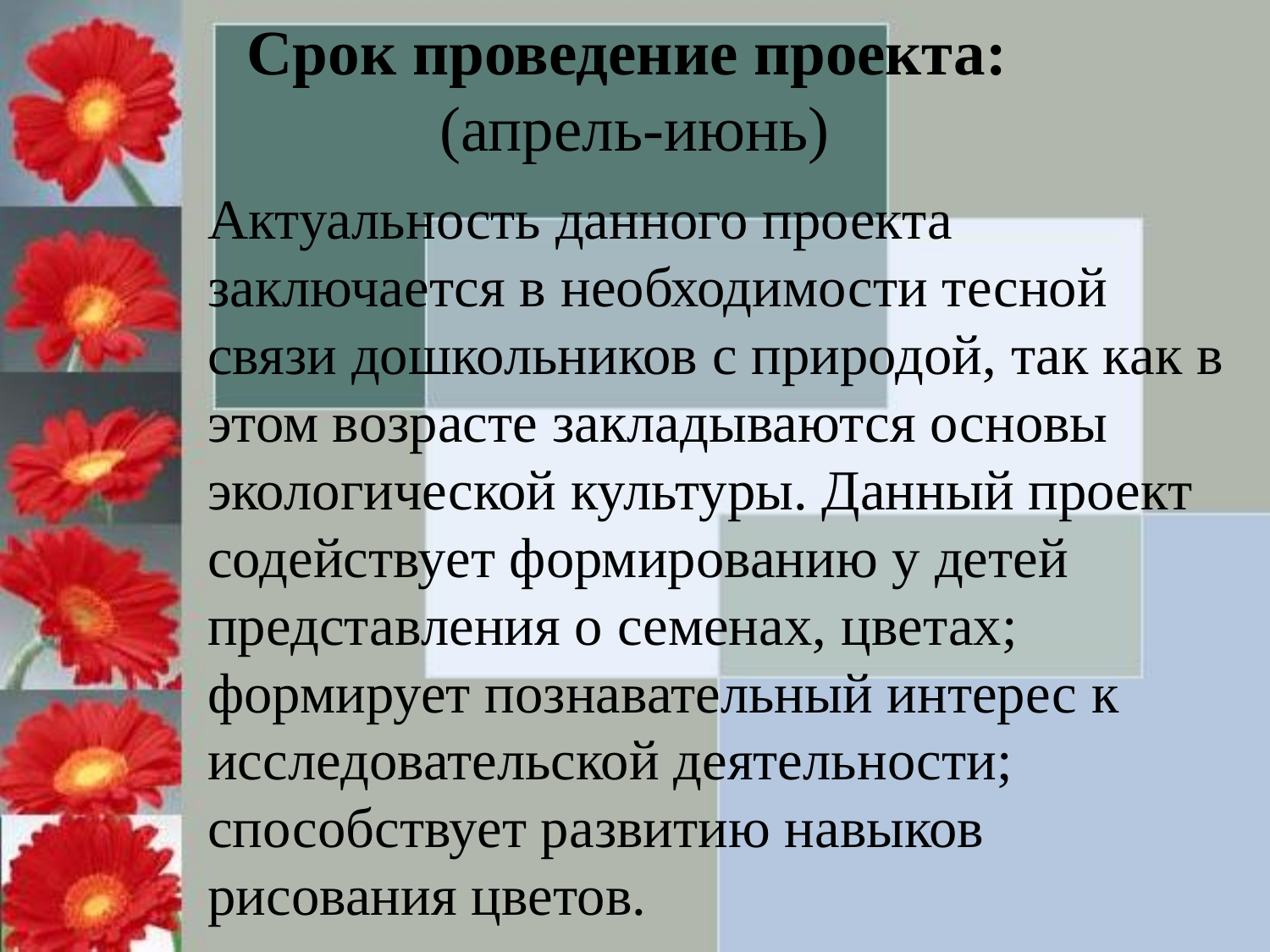

# Срок проведение проекта:  (апрель-июнь)
Актуальность данного проекта заключается в необходимости тесной связи дошкольников с природой, так как в этом возрасте закладываются основы экологической культуры. Данный проект содействует формированию у детей представления о семенах, цветах;
формирует познавательный интерес к исследовательской деятельности;
способствует развитию навыков рисования цветов.